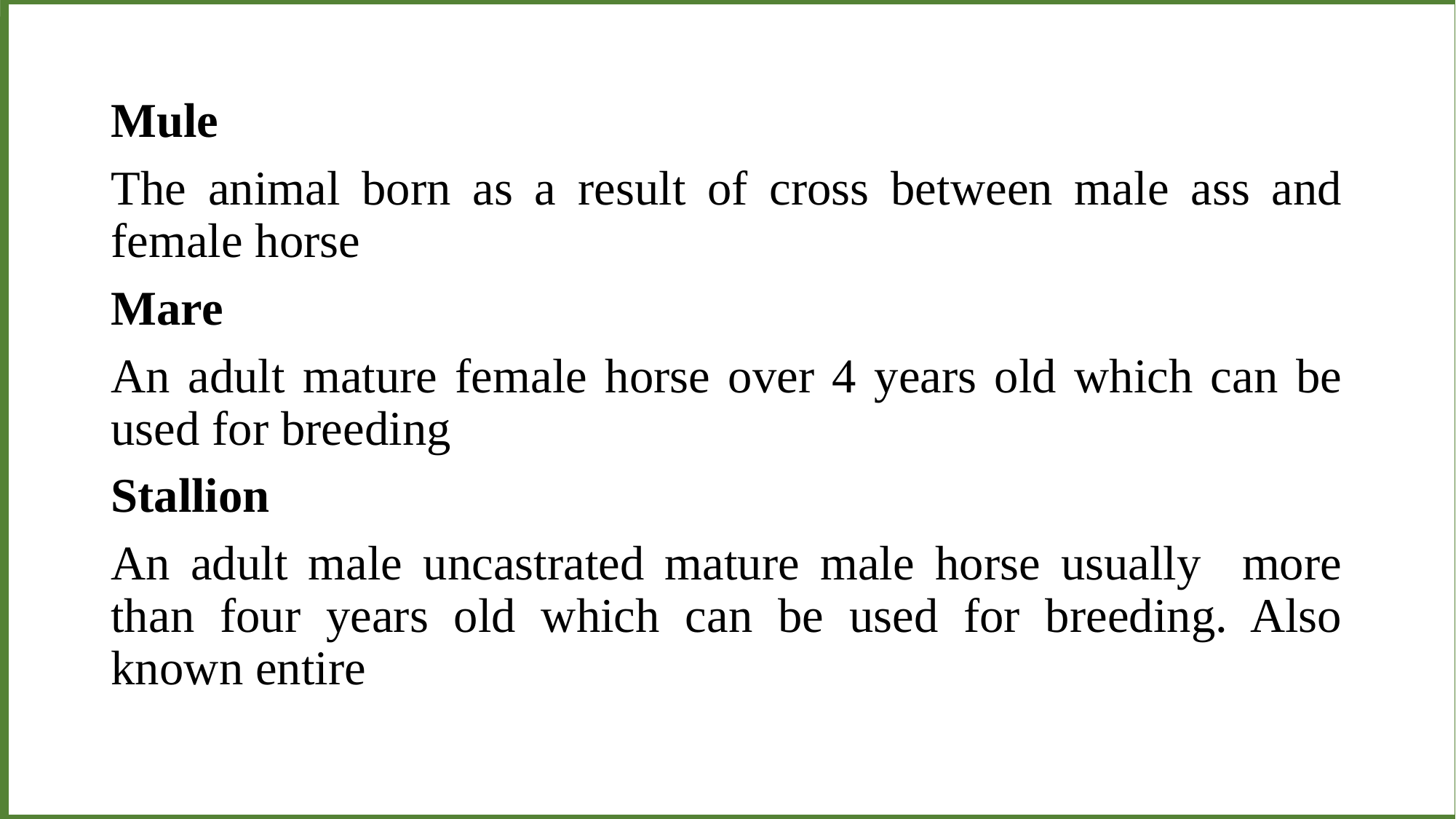

I I

Mule
The animal born as a result of cross between male ass and female horse
Mare
An adult mature female horse over 4 years old which can be used for breeding
Stallion
An adult male uncastrated mature male horse usually  more than four years old which can be used for breeding. Also known entire